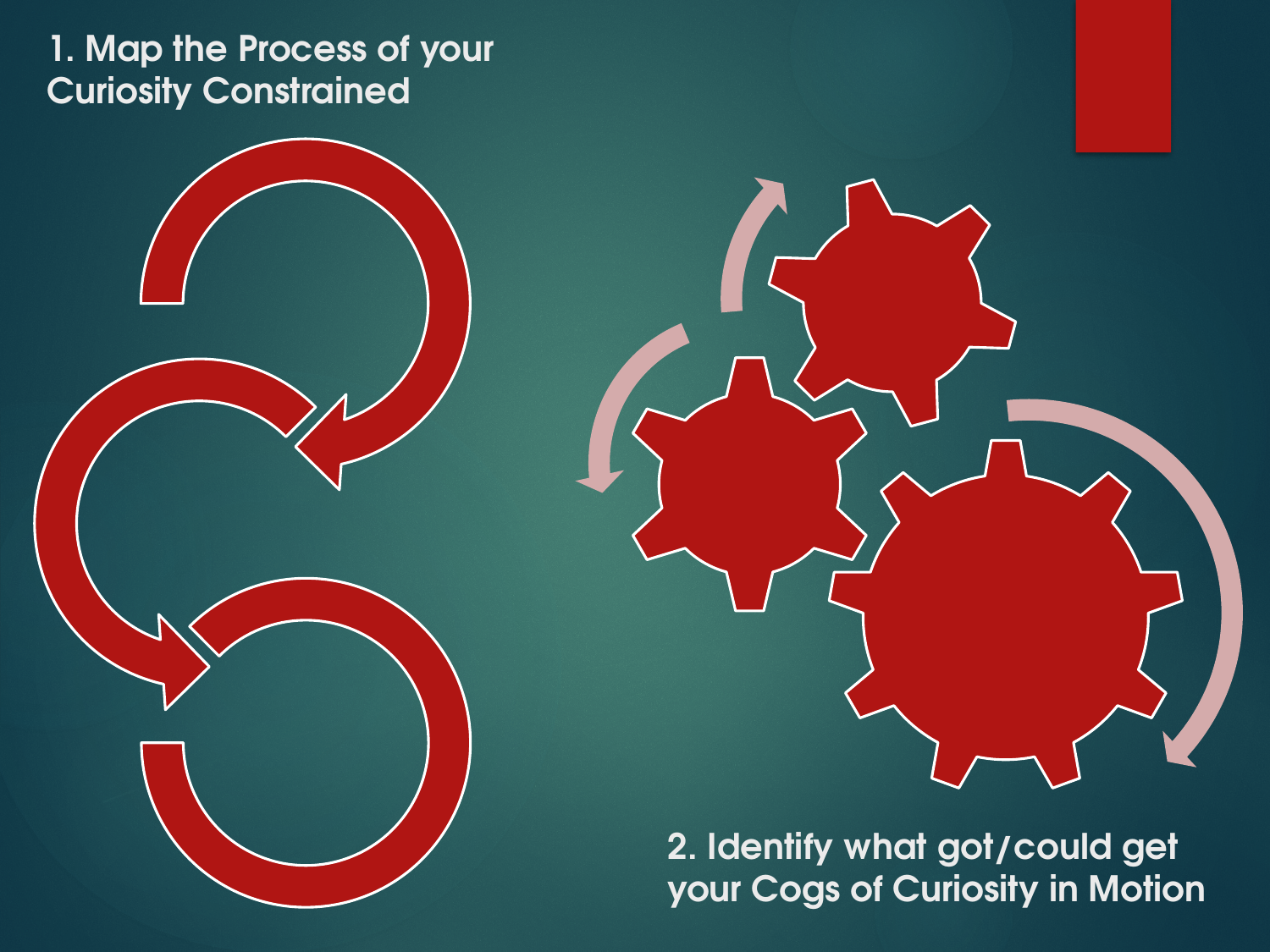

# 1. Map the Process of your Curiosity Constrained
2. Identify what got/could get your Cogs of Curiosity in Motion